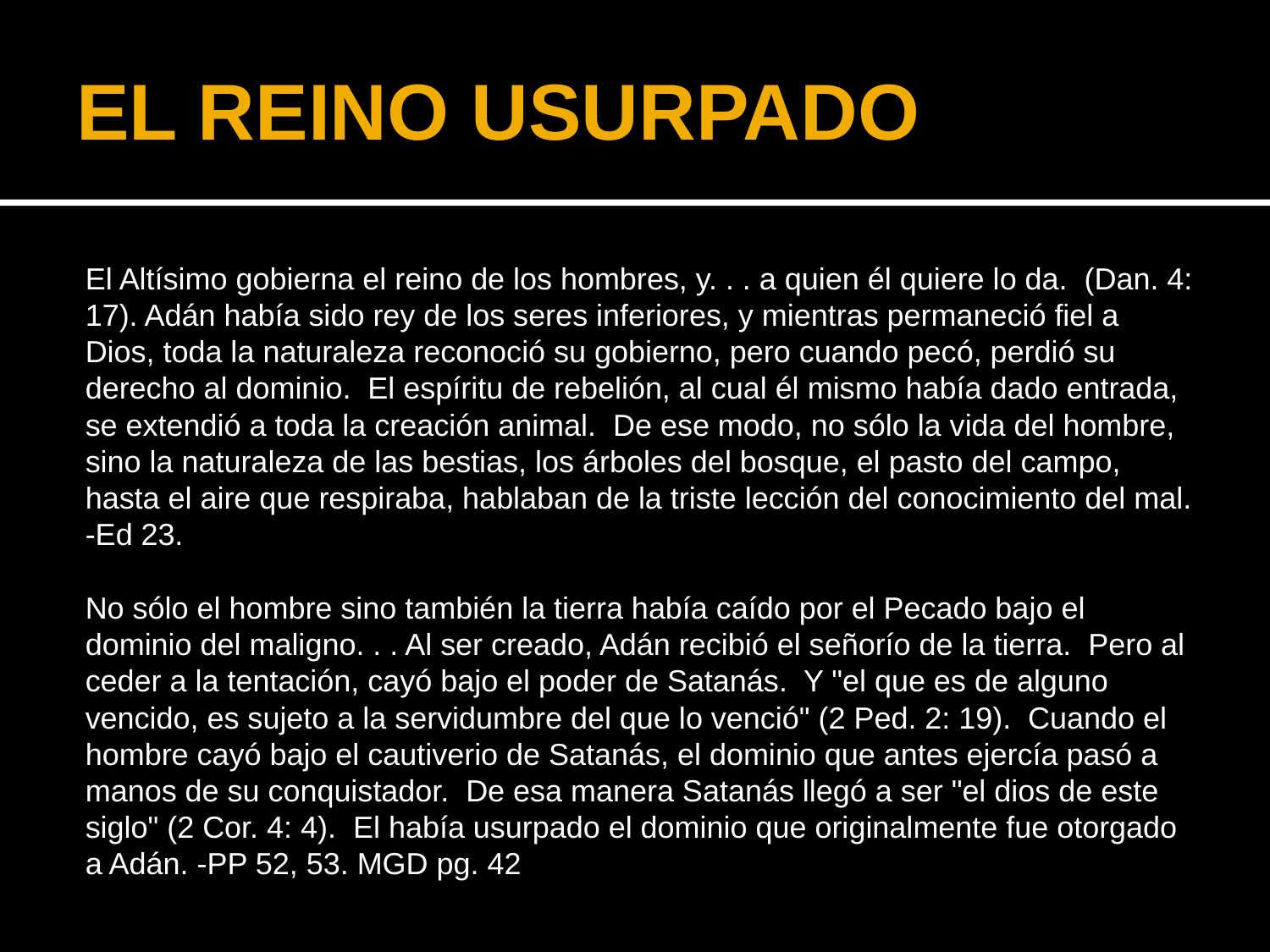

# EL REINO USURPADO
El Altísimo gobierna el reino de los hombres, y. . . a quien él quiere lo da.  (Dan. 4: 17). Adán había sido rey de los seres inferiores, y mientras permaneció fiel a Dios, toda la naturaleza reconoció su gobierno, pero cuando pecó, perdió su derecho al dominio.  El espíritu de rebelión, al cual él mismo había dado entrada, se extendió a toda la creación animal.  De ese modo, no sólo la vida del hombre, sino la naturaleza de las bestias, los árboles del bosque, el pasto del campo, hasta el aire que respiraba, hablaban de la triste lección del conocimiento del mal. -Ed 23.

No sólo el hombre sino también la tierra había caído por el Pecado bajo el dominio del maligno. . . Al ser creado, Adán recibió el señorío de la tierra.  Pero al ceder a la tentación, cayó bajo el poder de Satanás.  Y "el que es de alguno vencido, es sujeto a la servidumbre del que lo venció" (2 Ped. 2: 19).  Cuando el hombre cayó bajo el cautiverio de Satanás, el dominio que antes ejercía pasó a manos de su conquistador.  De esa manera Satanás llegó a ser "el dios de este siglo" (2 Cor. 4: 4).  El había usurpado el dominio que originalmente fue otorgado a Adán. -PP 52, 53. MGD pg. 42